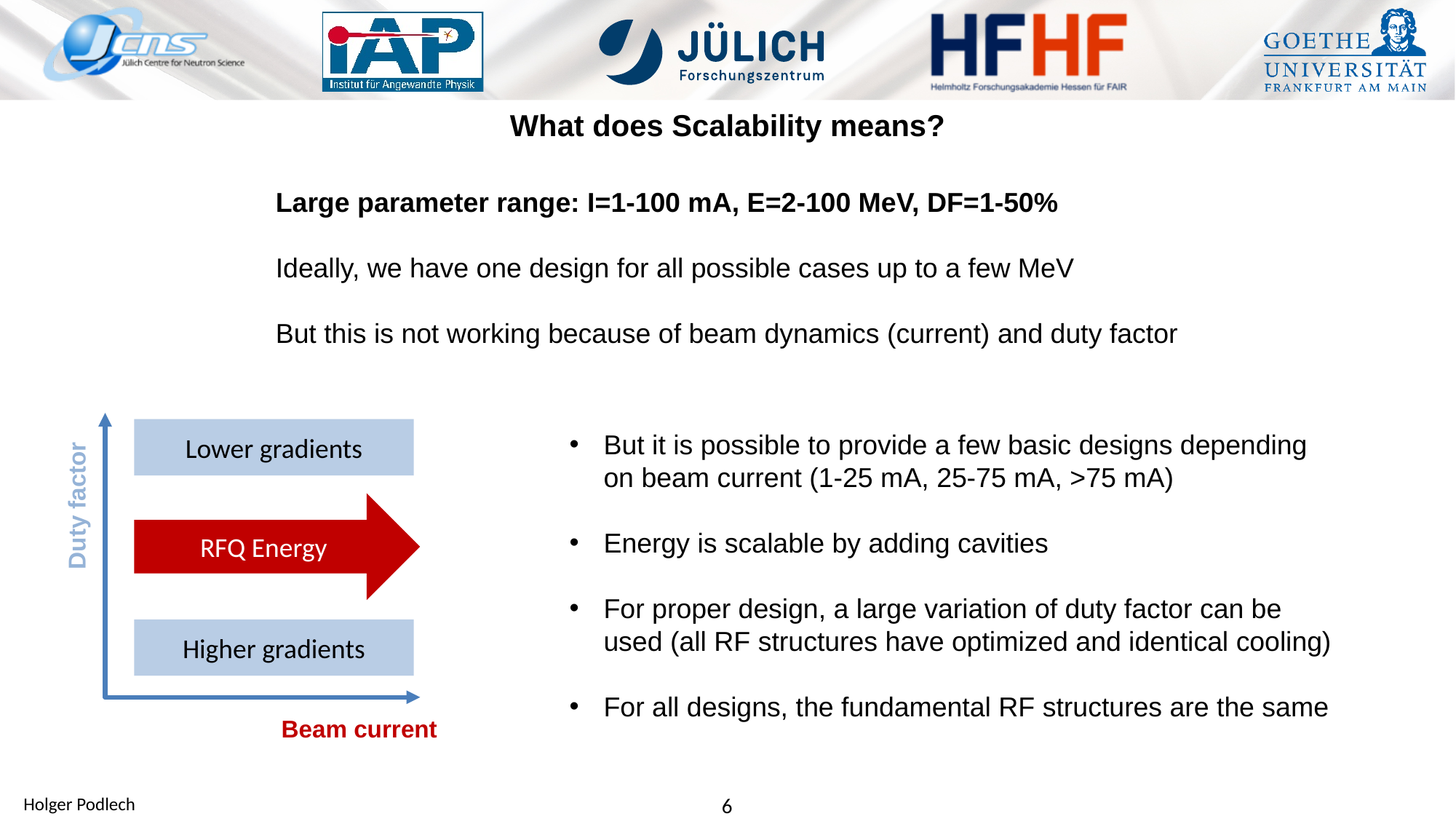

What does Scalability means?
Large parameter range: I=1-100 mA, E=2-100 MeV, DF=1-50%

Ideally, we have one design for all possible cases up to a few MeV

But this is not working because of beam dynamics (current) and duty factor
Lower gradients
Duty factor
RFQ Energy
Higher gradients
Beam current
But it is possible to provide a few basic designs depending on beam current (1-25 mA, 25-75 mA, >75 mA)

Energy is scalable by adding cavities

For proper design, a large variation of duty factor can be used (all RF structures have optimized and identical cooling)

For all designs, the fundamental RF structures are the same